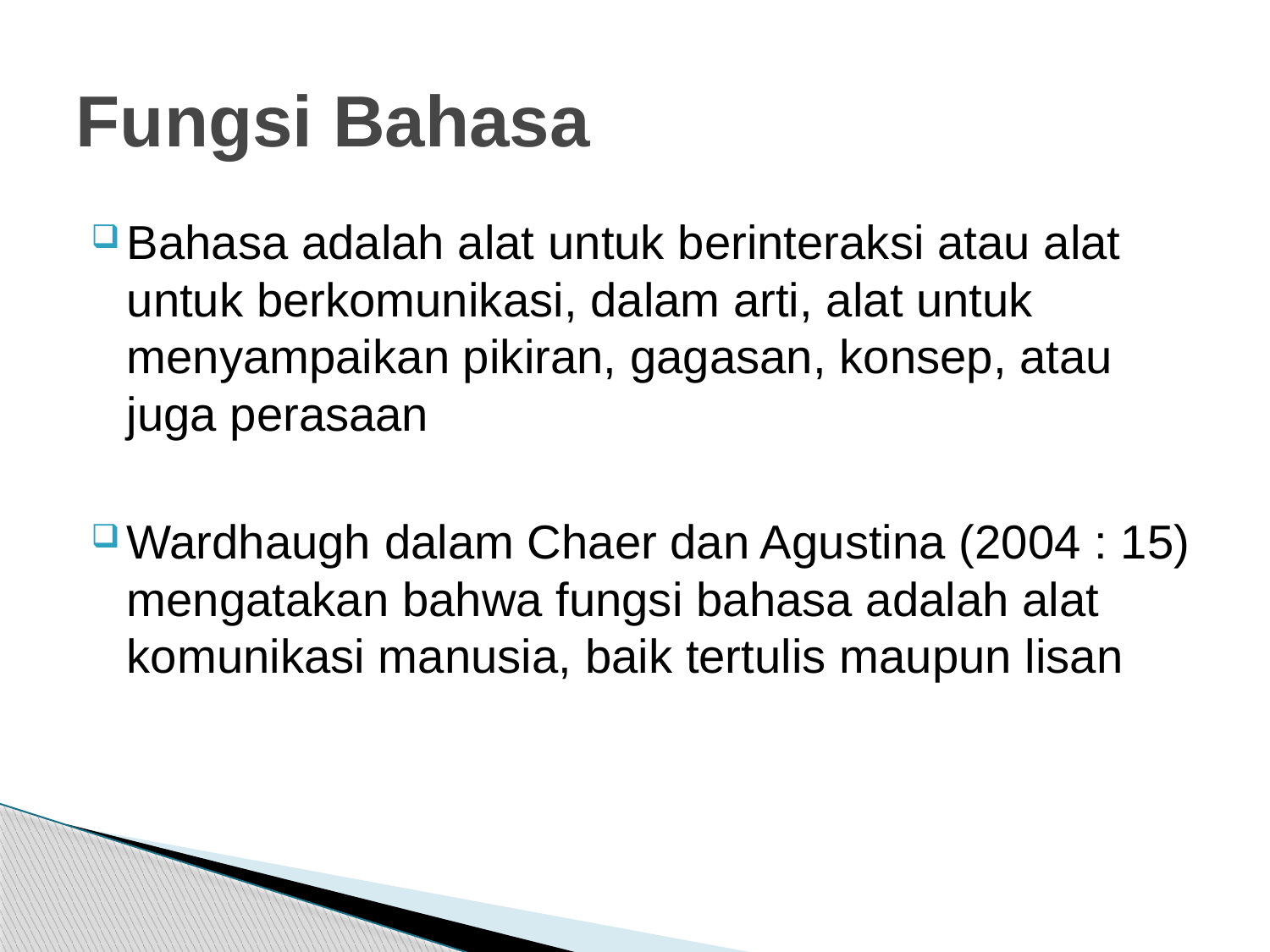

# Fungsi Bahasa
Bahasa adalah alat untuk berinteraksi atau alat untuk berkomunikasi, dalam arti, alat untuk menyampaikan pikiran, gagasan, konsep, atau juga perasaan

Wardhaugh dalam Chaer dan Agustina (2004 : 15) mengatakan bahwa fungsi bahasa adalah alat komunikasi manusia, baik tertulis maupun lisan